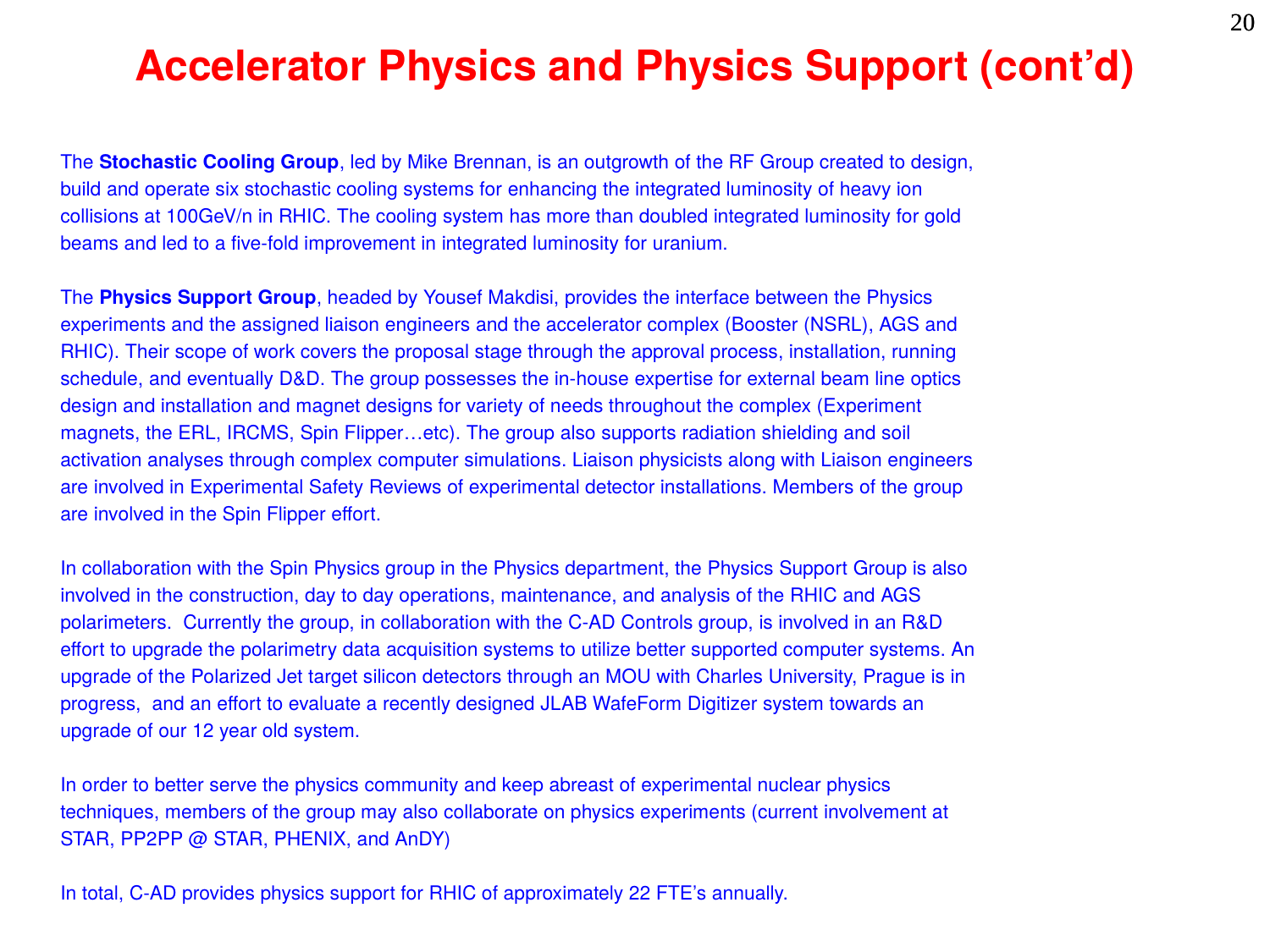

# Accelerator Physics and Physics Support (cont’d)
The Stochastic Cooling Group, led by Mike Brennan, is an outgrowth of the RF Group created to design,
build and operate six stochastic cooling systems for enhancing the integrated luminosity of heavy ion
collisions at 100GeV/n in RHIC. The cooling system has more than doubled integrated luminosity for gold
beams and led to a five-fold improvement in integrated luminosity for uranium.

The Physics Support Group, headed by Yousef Makdisi, provides the interface between the Physics
experiments and the assigned liaison engineers and the accelerator complex (Booster (NSRL), AGS and
RHIC). Their scope of work covers the proposal stage through the approval process, installation, running
schedule, and eventually D&D. The group possesses the in-house expertise for external beam line optics
design and installation and magnet designs for variety of needs throughout the complex (Experiment
magnets, the ERL, IRCMS, Spin Flipper…etc). The group also supports radiation shielding and soil
activation analyses through complex computer simulations. Liaison physicists along with Liaison engineers
are involved in Experimental Safety Reviews of experimental detector installations. Members of the group
are involved in the Spin Flipper effort.

In collaboration with the Spin Physics group in the Physics department, the Physics Support Group is also
involved in the construction, day to day operations, maintenance, and analysis of the RHIC and AGS
polarimeters.  Currently the group, in collaboration with the C-AD Controls group, is involved in an R&D
effort to upgrade the polarimetry data acquisition systems to utilize better supported computer systems. An
upgrade of the Polarized Jet target silicon detectors through an MOU with Charles University, Prague is in
progress,  and an effort to evaluate a recently designed JLAB WafeForm Digitizer system towards an
upgrade of our 12 year old system.

In order to better serve the physics community and keep abreast of experimental nuclear physics
techniques, members of the group may also collaborate on physics experiments (current involvement at
STAR, PP2PP @ STAR, PHENIX, and AnDY)

In total, C-AD provides physics support for RHIC of approximately 22 FTE’s annually.